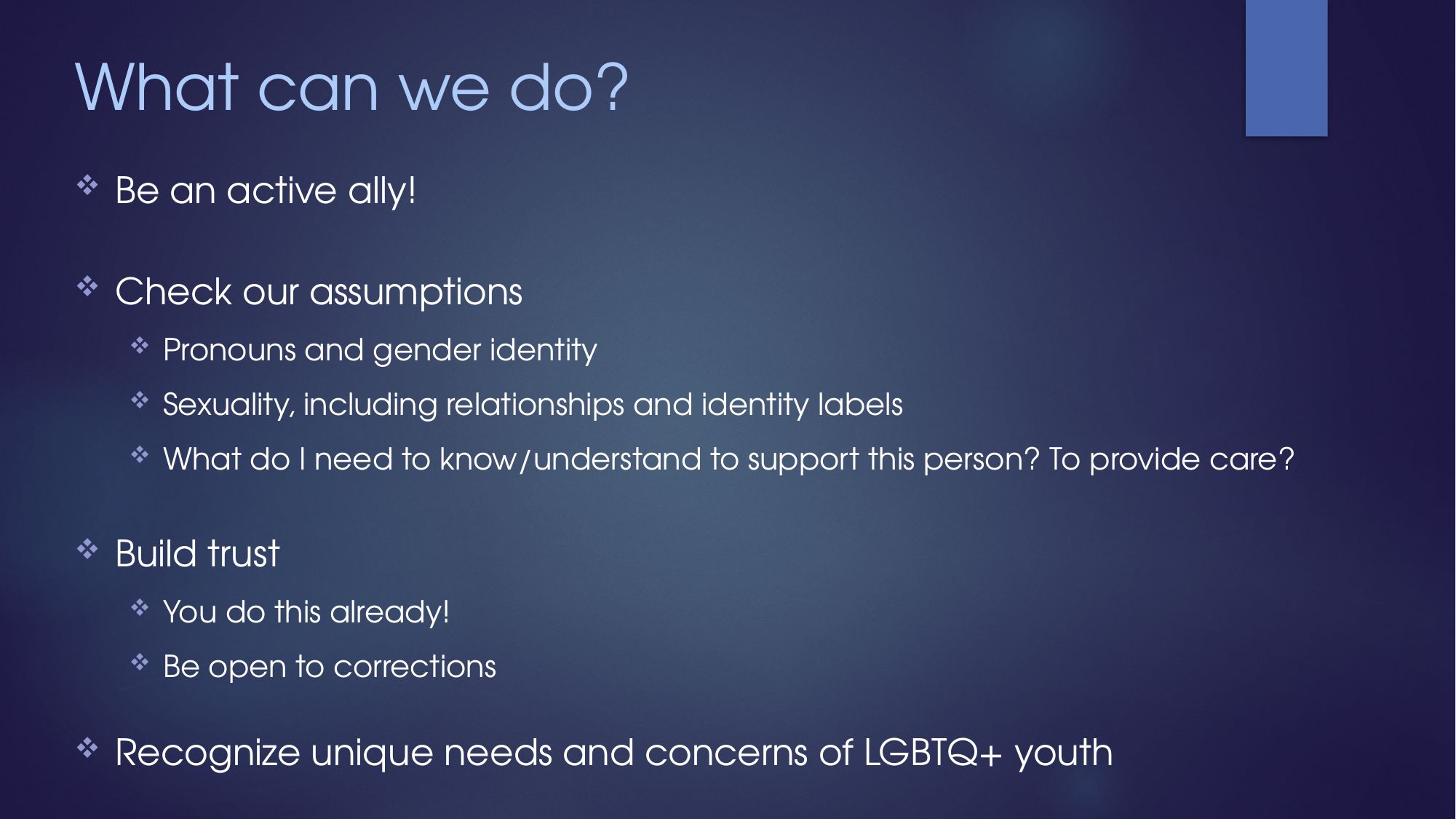

# What can we do?
Be an active ally!

Check our assumptions
Pronouns and gender identity
Sexuality, including relationships and identity labels
What do I need to know/understand to support this person? To provide care?

Build trust
You do this already!
Be open to corrections

Recognize unique needs and concerns of LGBTQ+ youth